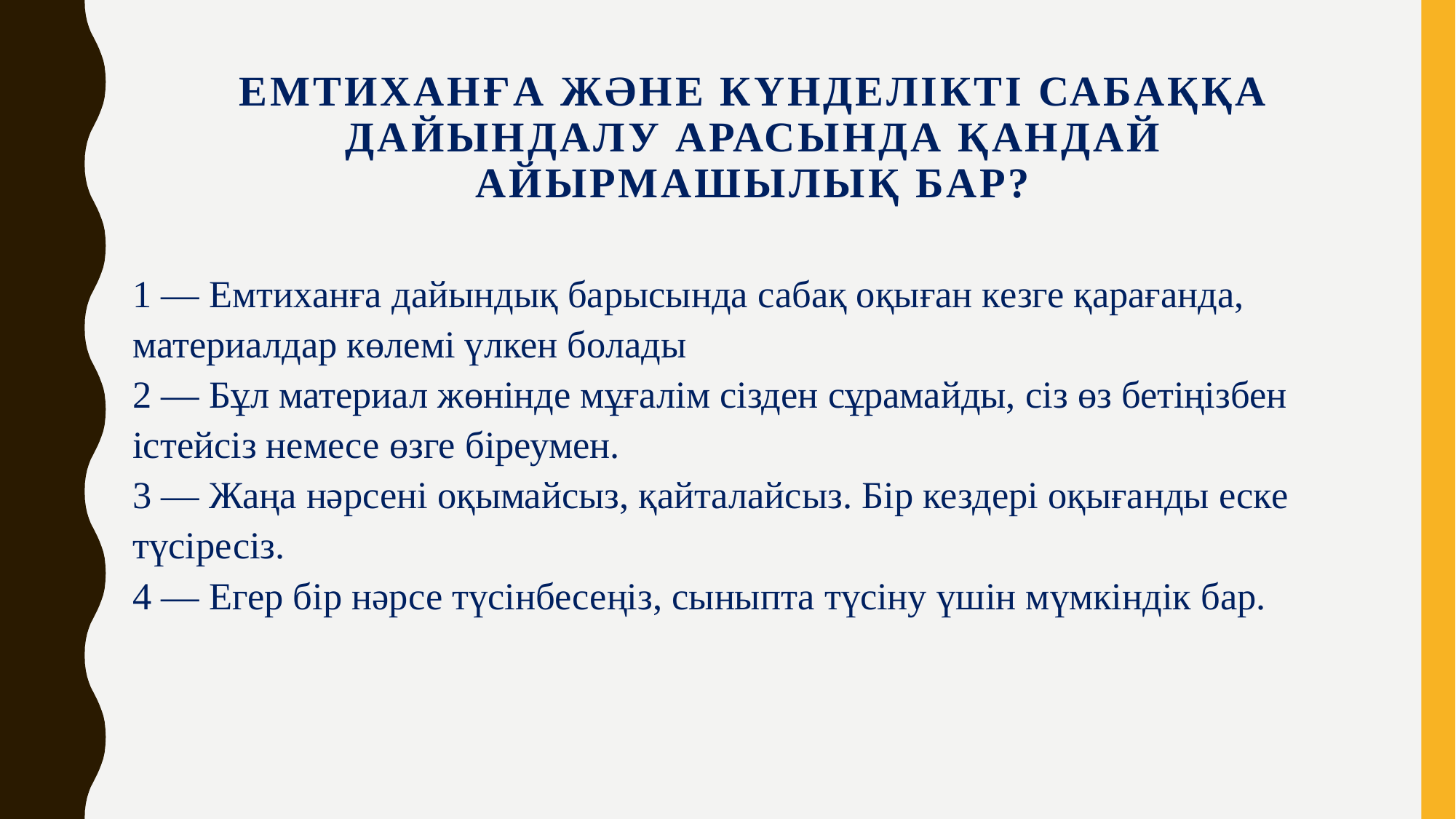

# Емтиханға және күнделікті сабаққа дайындалу арасында қандай айырмашылық бар?
1 — Емтиханға дайындық барысында сабақ оқыған кезге қарағанда, материалдар көлемі үлкен болады
2 — Бұл материал жөнінде мұғалім сізден сұрамайды, сіз өз бетіңізбен істейсіз немесе өзге біреумен.
3 — Жаңа нәрсені оқымайсыз, қайталайсыз. Бір кездері оқығанды еске түсіресіз.
4 — Егер бір нәрсе түсінбесеңіз, сыныпта түсіну үшін мүмкіндік бар.